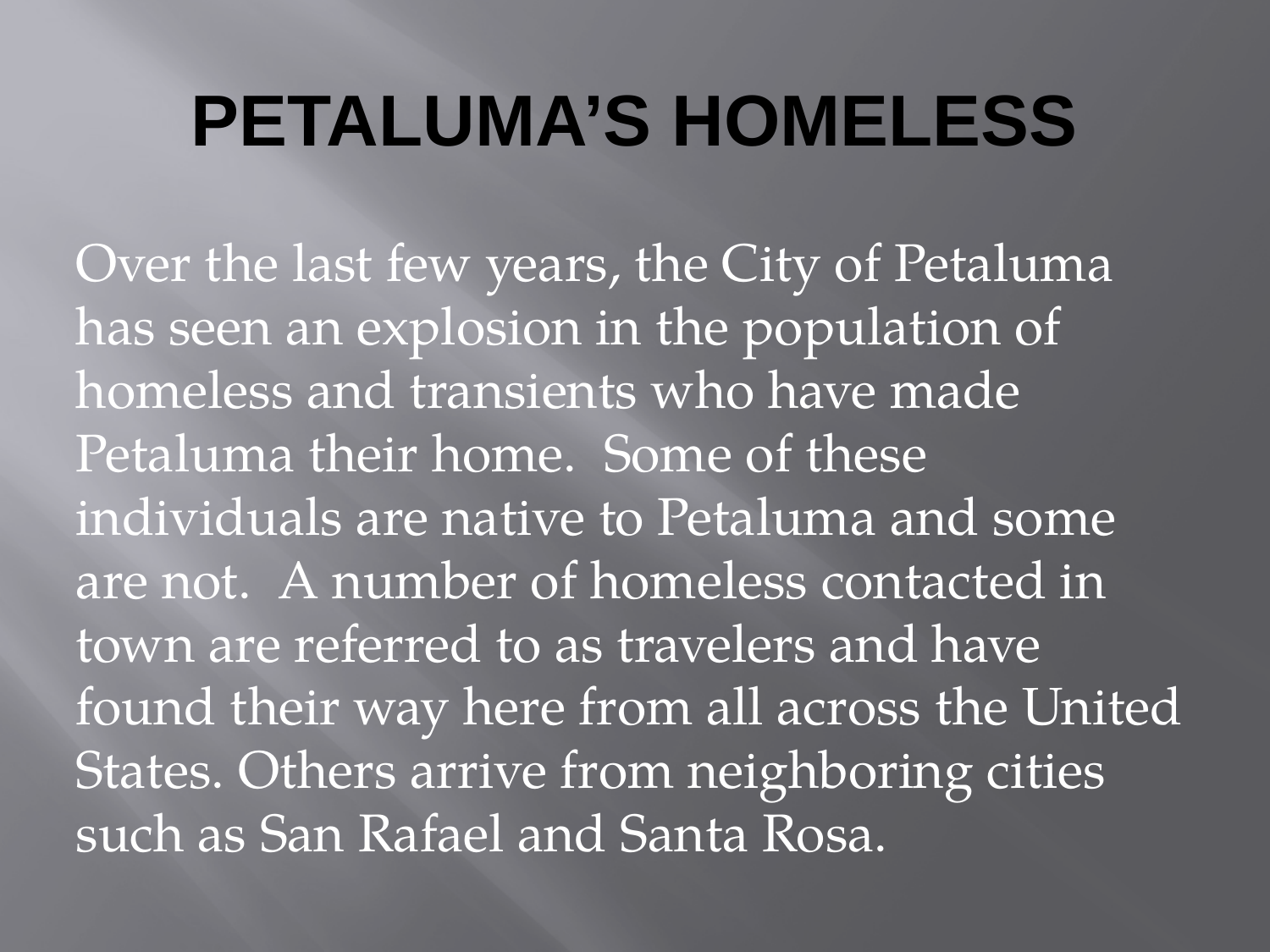

# PETALUMA’S HOMELESS
Over the last few years, the City of Petaluma has seen an explosion in the population of homeless and transients who have made Petaluma their home.  Some of these individuals are native to Petaluma and some are not.  A number of homeless contacted in town are referred to as travelers and have found their way here from all across the United States. Others arrive from neighboring cities such as San Rafael and Santa Rosa.